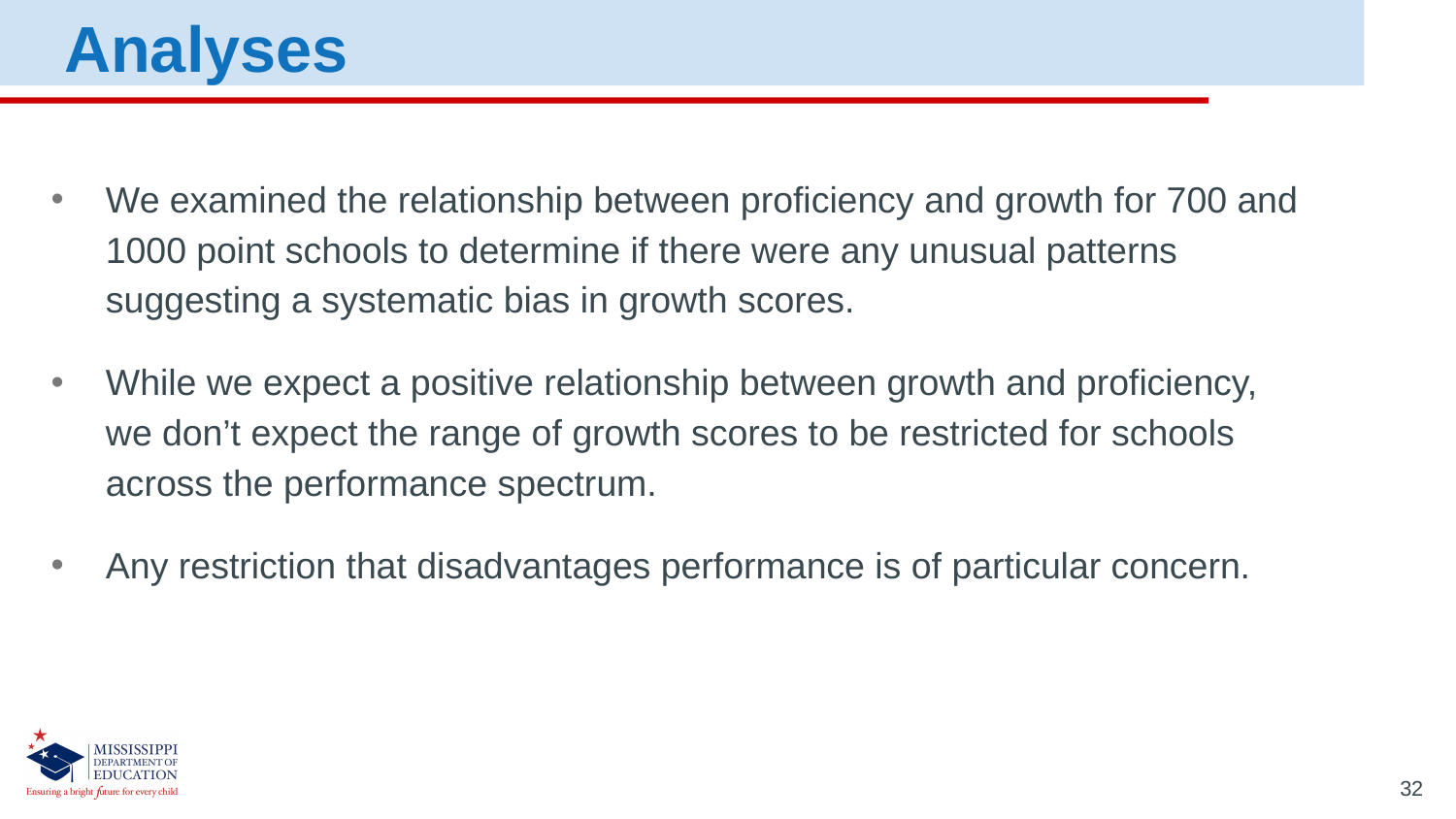

Analyses
We examined the relationship between proficiency and growth for 700 and 1000 point schools to determine if there were any unusual patterns suggesting a systematic bias in growth scores.
While we expect a positive relationship between growth and proficiency, we don’t expect the range of growth scores to be restricted for schools across the performance spectrum.
Any restriction that disadvantages performance is of particular concern.
32